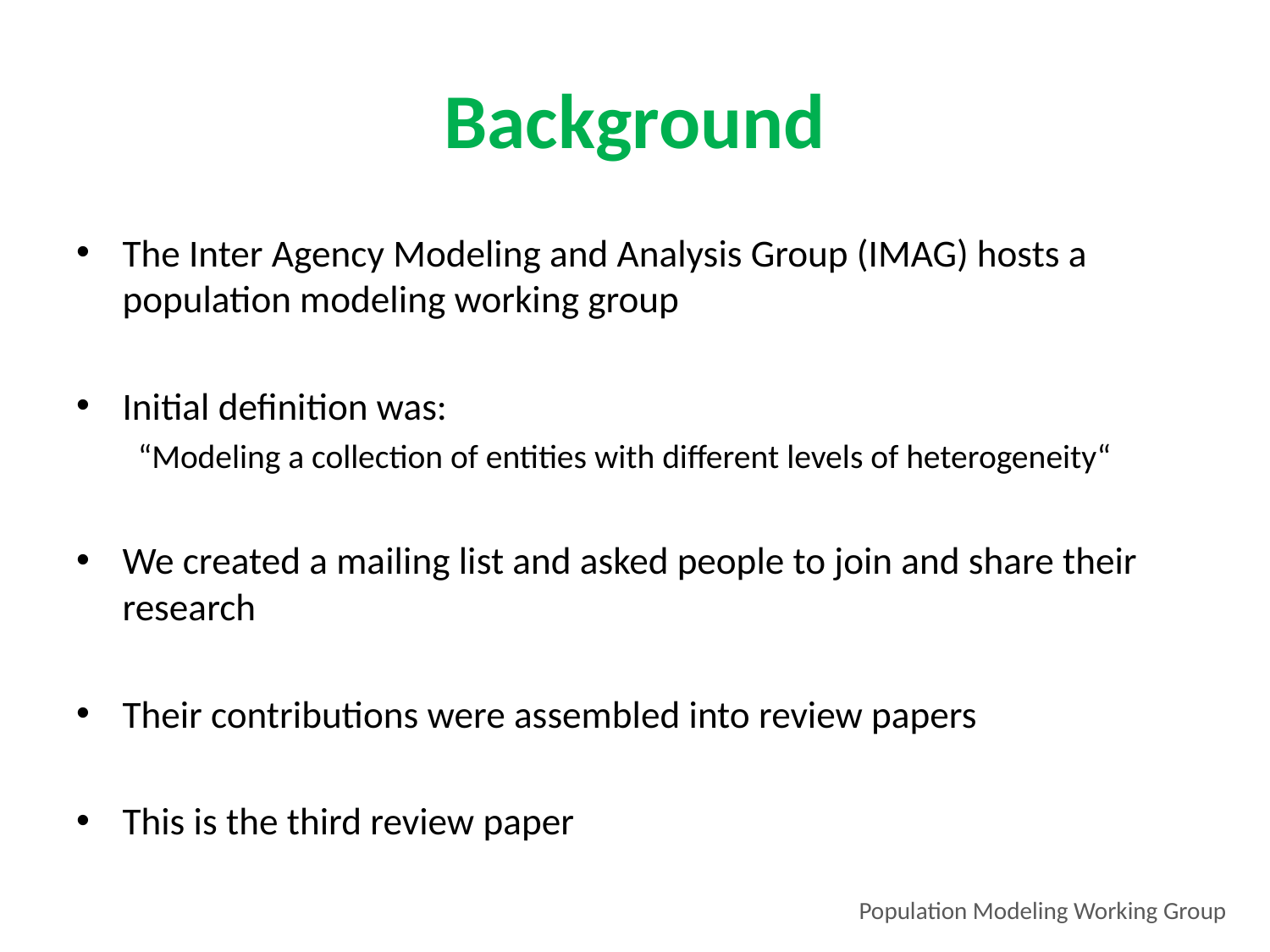

# Background
The Inter Agency Modeling and Analysis Group (IMAG) hosts a population modeling working group

Initial definition was:
“Modeling a collection of entities with different levels of heterogeneity“

We created a mailing list and asked people to join and share their research

Their contributions were assembled into review papers

This is the third review paper